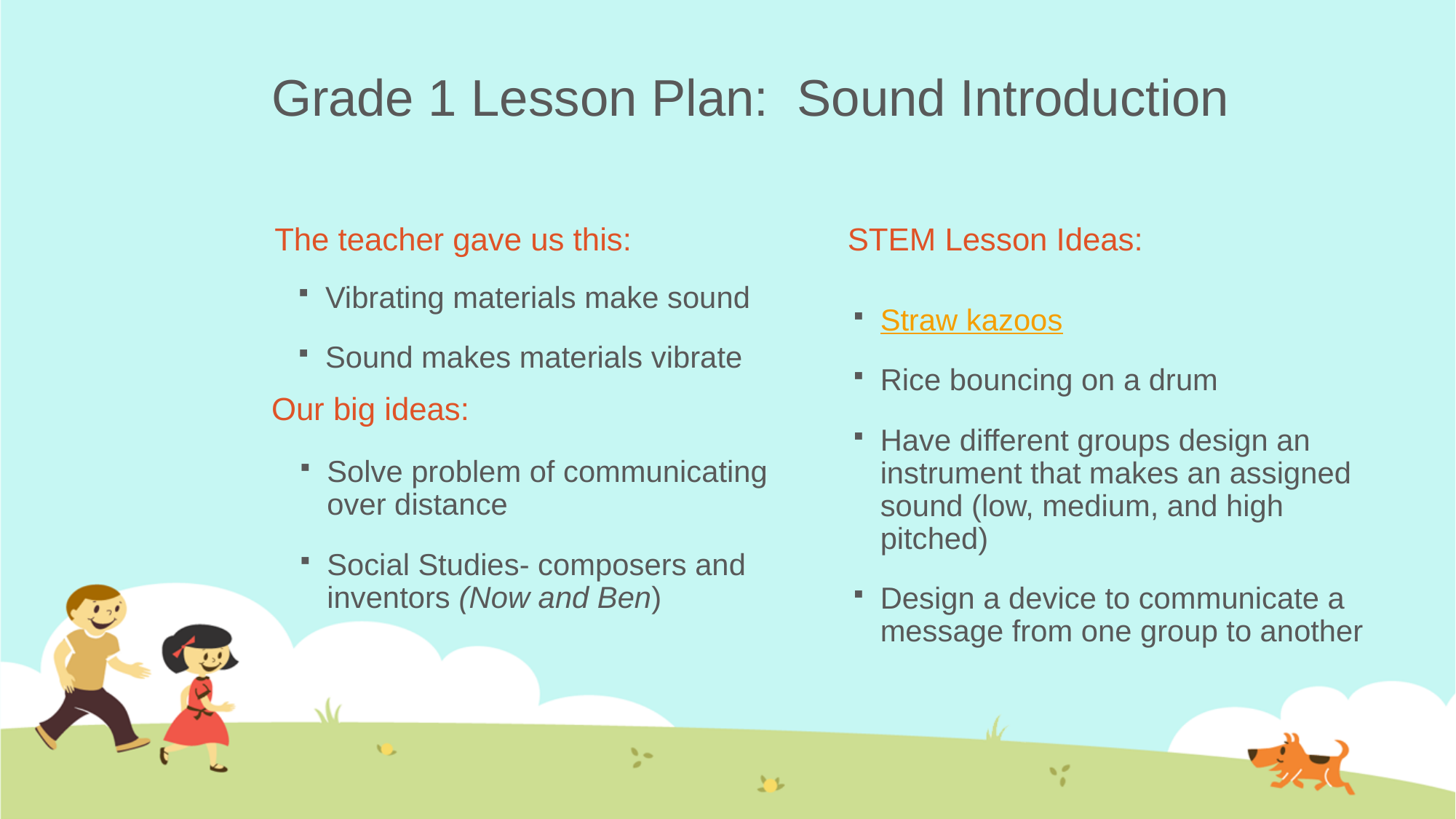

# Grade 1 Lesson Plan:  Sound Introduction
The teacher gave us this:
STEM Lesson Ideas:
Vibrating materials make sound
Sound makes materials vibrate
Straw kazoos
Rice bouncing on a drum
Have different groups design an instrument that makes an assigned sound (low, medium, and high pitched)
Design a device to communicate a message from one group to another
Our big ideas:
Solve problem of communicating over distance
Social Studies- composers and inventors (Now and Ben)